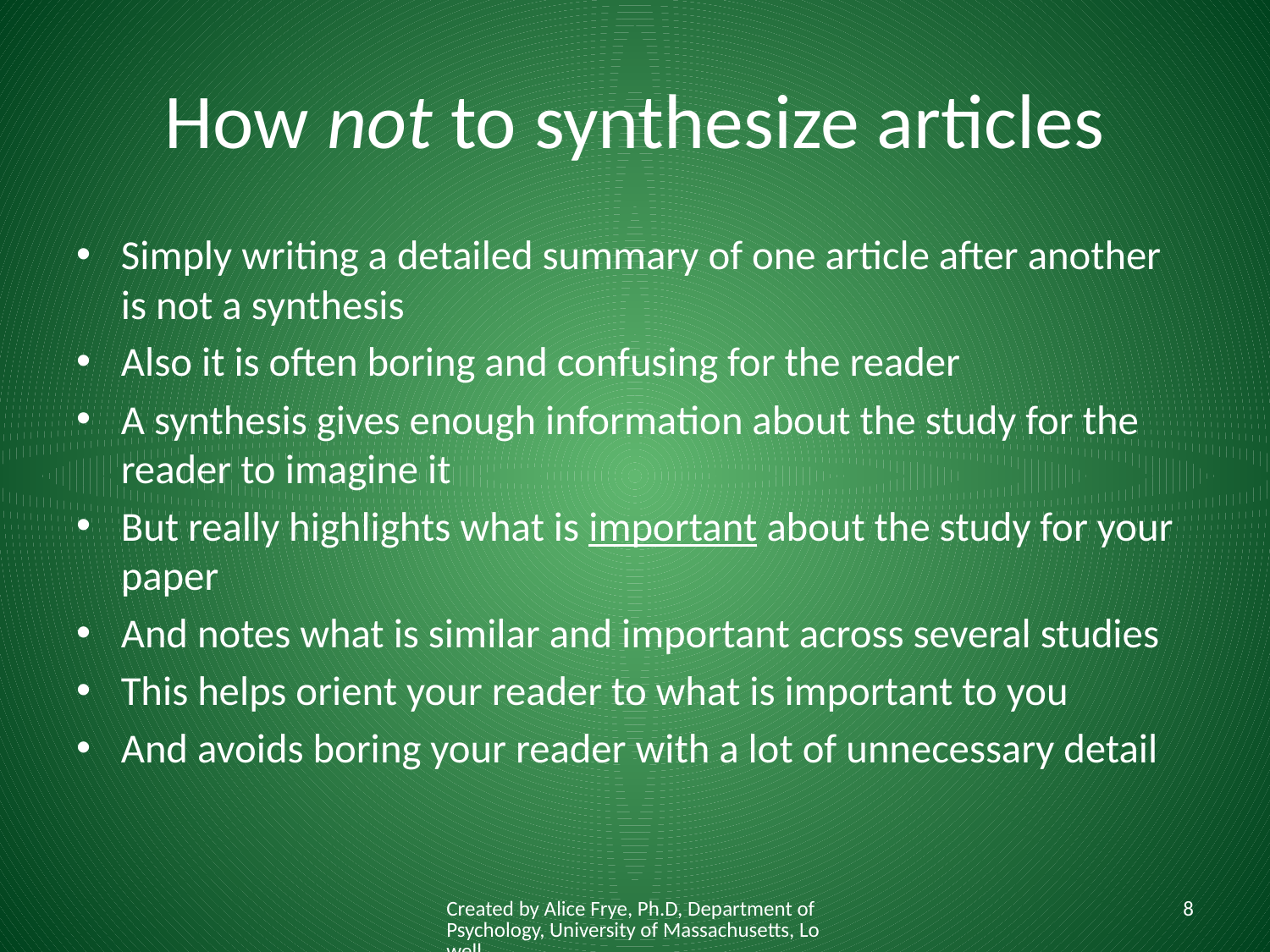

# How not to synthesize articles
Simply writing a detailed summary of one article after another is not a synthesis
Also it is often boring and confusing for the reader
A synthesis gives enough information about the study for the reader to imagine it
But really highlights what is important about the study for your paper
And notes what is similar and important across several studies
This helps orient your reader to what is important to you
And avoids boring your reader with a lot of unnecessary detail
Created by Alice Frye, Ph.D, Department of Psychology, University of Massachusetts, Lowell
8